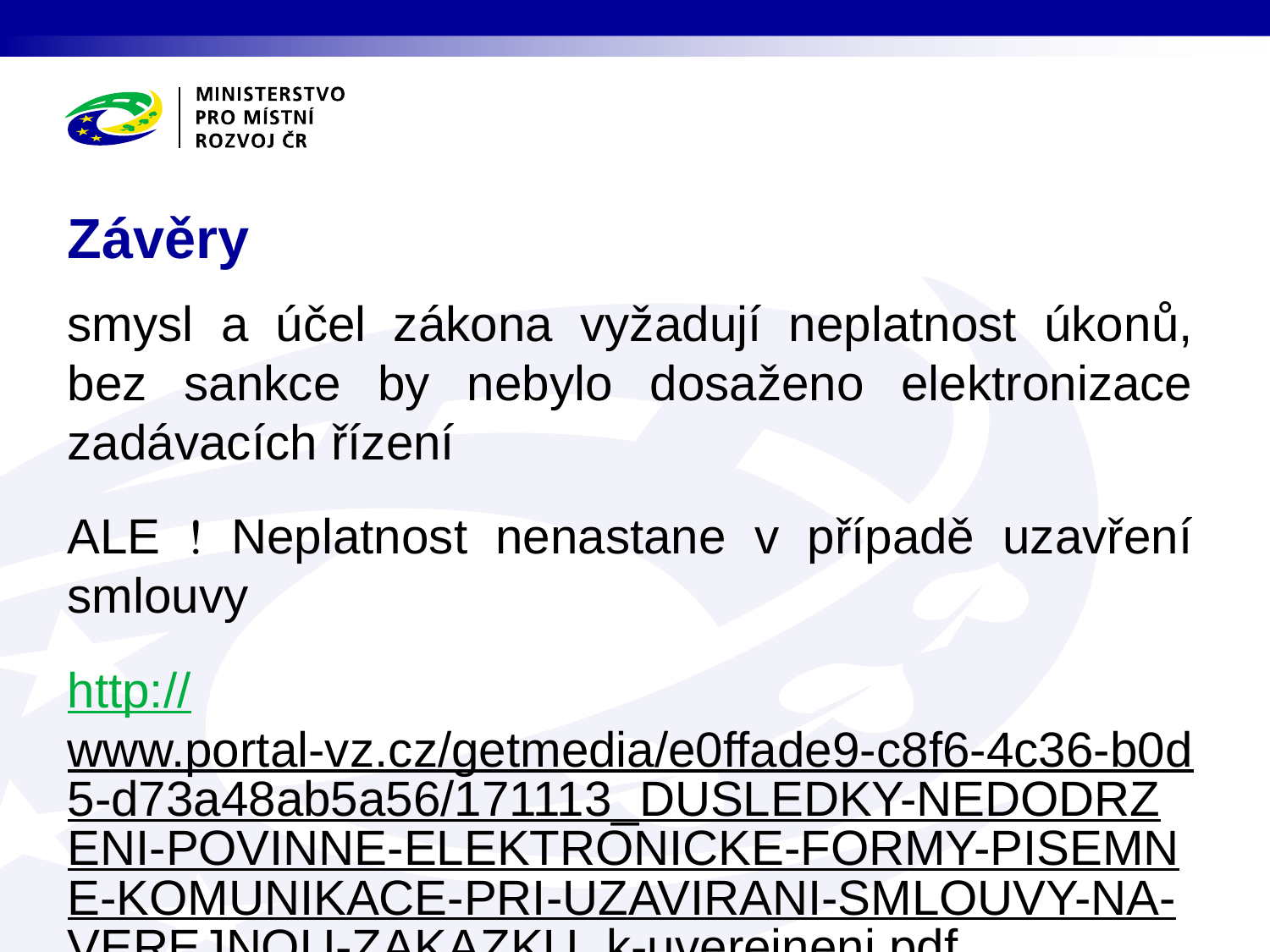

# Závěry
smysl a účel zákona vyžadují neplatnost úkonů, bez sankce by nebylo dosaženo elektronizace zadávacích řízení
ALE ! Neplatnost nenastane v případě uzavření smlouvy
http://www.portal-vz.cz/getmedia/e0ffade9-c8f6-4c36-b0d5-d73a48ab5a56/171113_DUSLEDKY-NEDODRZENI-POVINNE-ELEKTRONICKE-FORMY-PISEMNE-KOMUNIKACE-PRI-UZAVIRANI-SMLOUVY-NA-VEREJNOU-ZAKAZKU_k-uverejneni.pdf